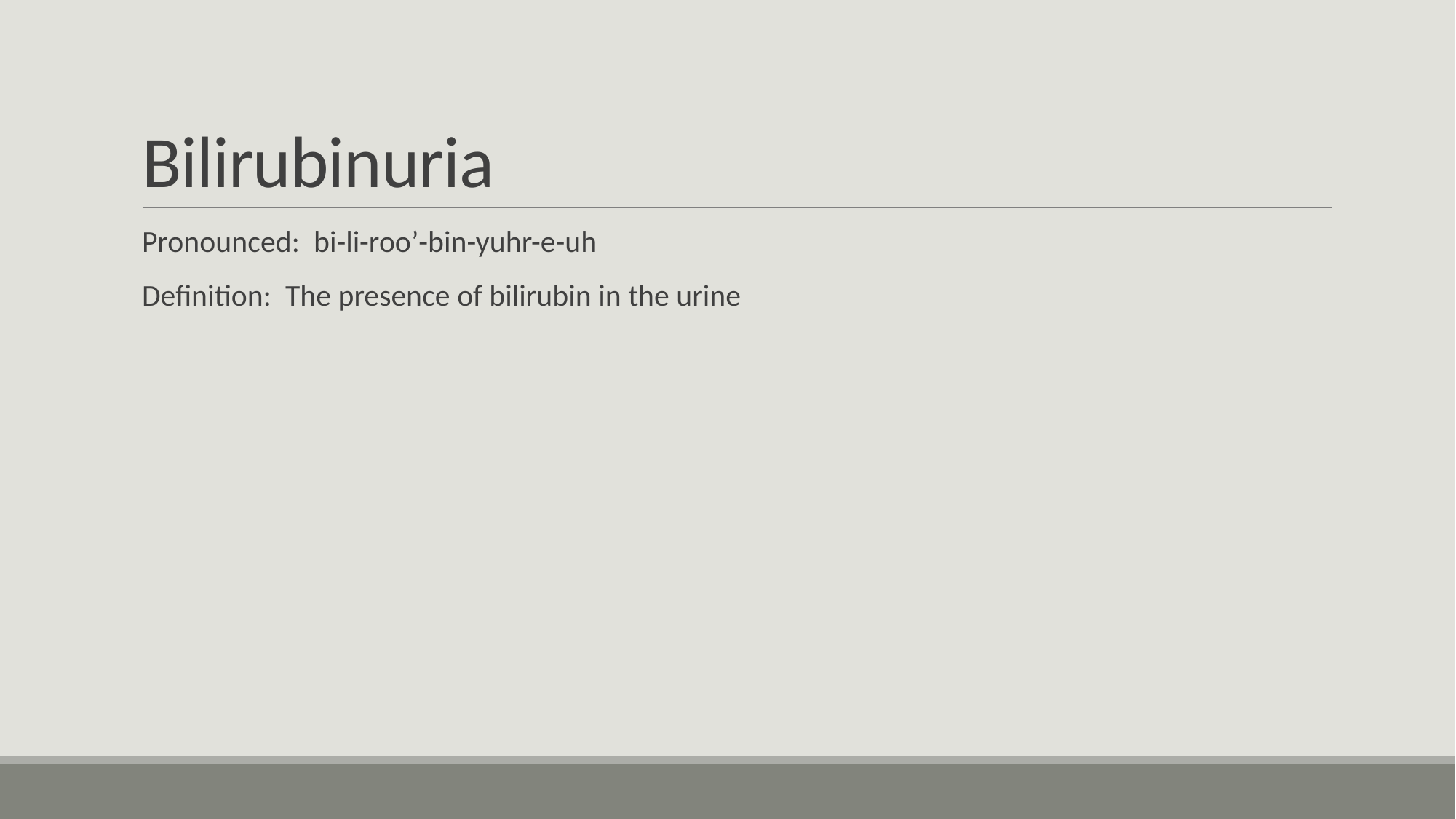

# Bilirubinuria
Pronounced:  bi-li-roo’-bin-yuhr-e-uh
Definition:  The presence of bilirubin in the urine